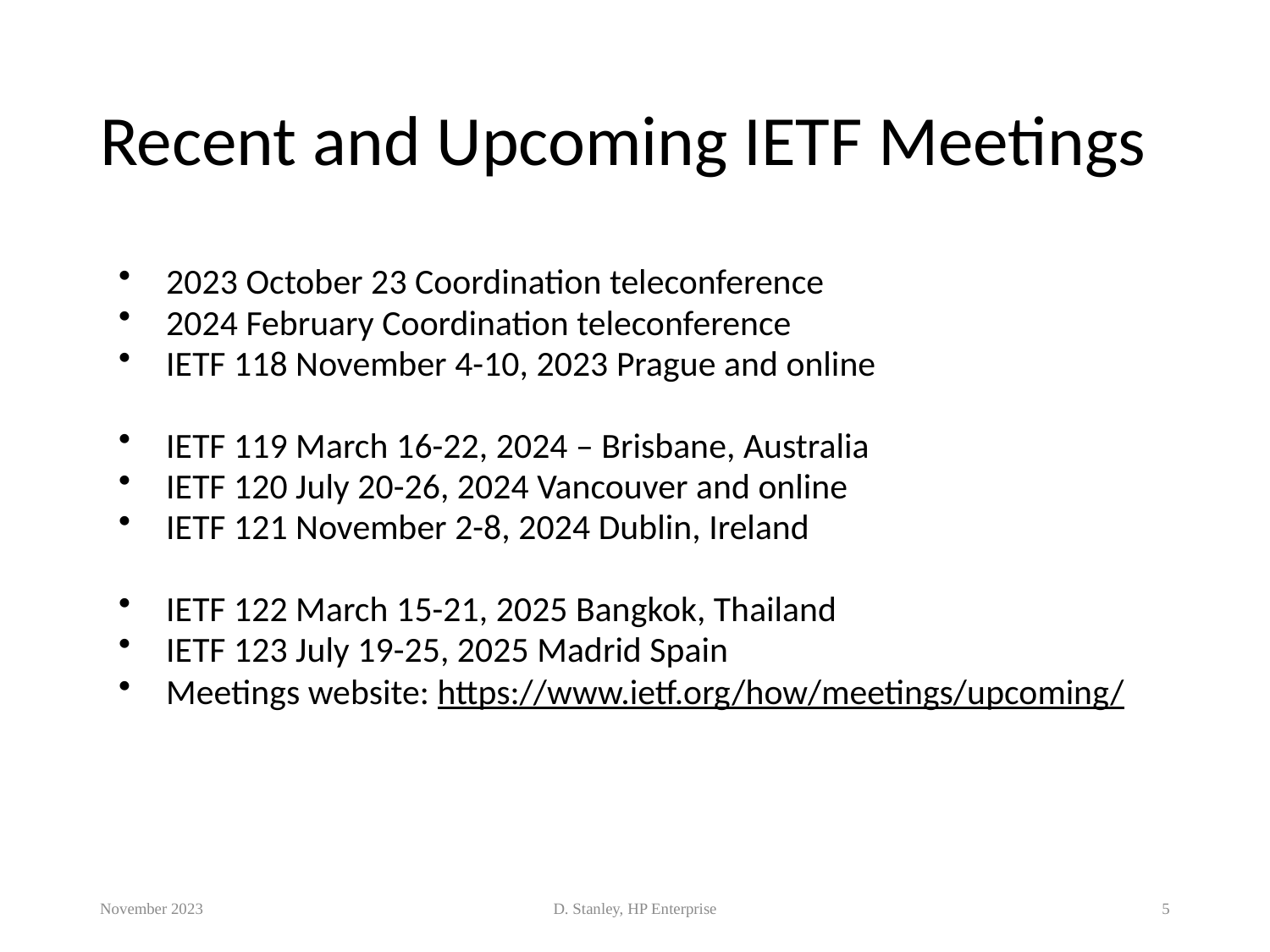

# Recent and Upcoming IETF Meetings

2023 October 23 Coordination teleconference
2024 February Coordination teleconference
IETF 118 November 4-10, 2023 Prague and online

IETF 119 March 16-22, 2024 – Brisbane, Australia
IETF 120 July 20-26, 2024 Vancouver and online
IETF 121 November 2-8, 2024 Dublin, Ireland

IETF 122 March 15-21, 2025 Bangkok, Thailand
IETF 123 July 19-25, 2025 Madrid Spain
Meetings website: https://www.ietf.org/how/meetings/upcoming/
November 2023
D. Stanley, HP Enterprise
5